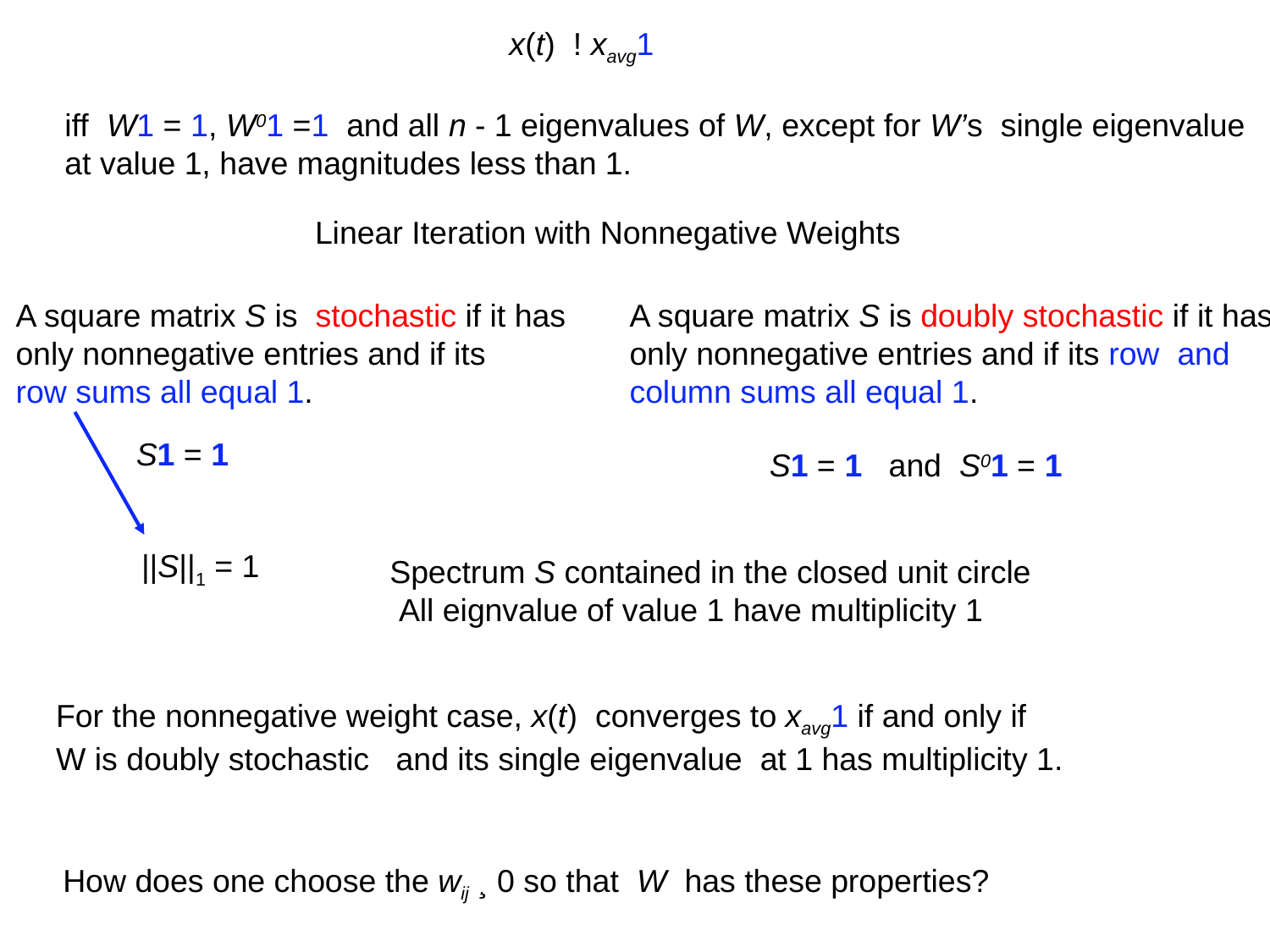

x(t)  ! xavg1

iff  W1 = 1, W01 =1  and all n - 1 eigenvalues of W, except for W’s  single eigenvalue
at value 1, have magnitudes less than 1.
Linear Iteration with Nonnegative Weights
A square matrix S is  stochastic if it has
only nonnegative entries and if its
row sums all equal 1.
A square matrix S is doubly stochastic if it has
only nonnegative entries and if its row  and
column sums all equal 1.
S1 = 1
S1 = 1   and  S01 = 1
||S||1 = 1
Spectrum S contained in the closed unit circle
 All eignvalue of value 1 have multiplicity 1
For the nonnegative weight case, x(t)  converges to xavg1 if and only if
W is doubly stochastic   and its single eigenvalue  at 1 has multiplicity 1.
How does one choose the wij ¸ 0 so that  W  has these properties?